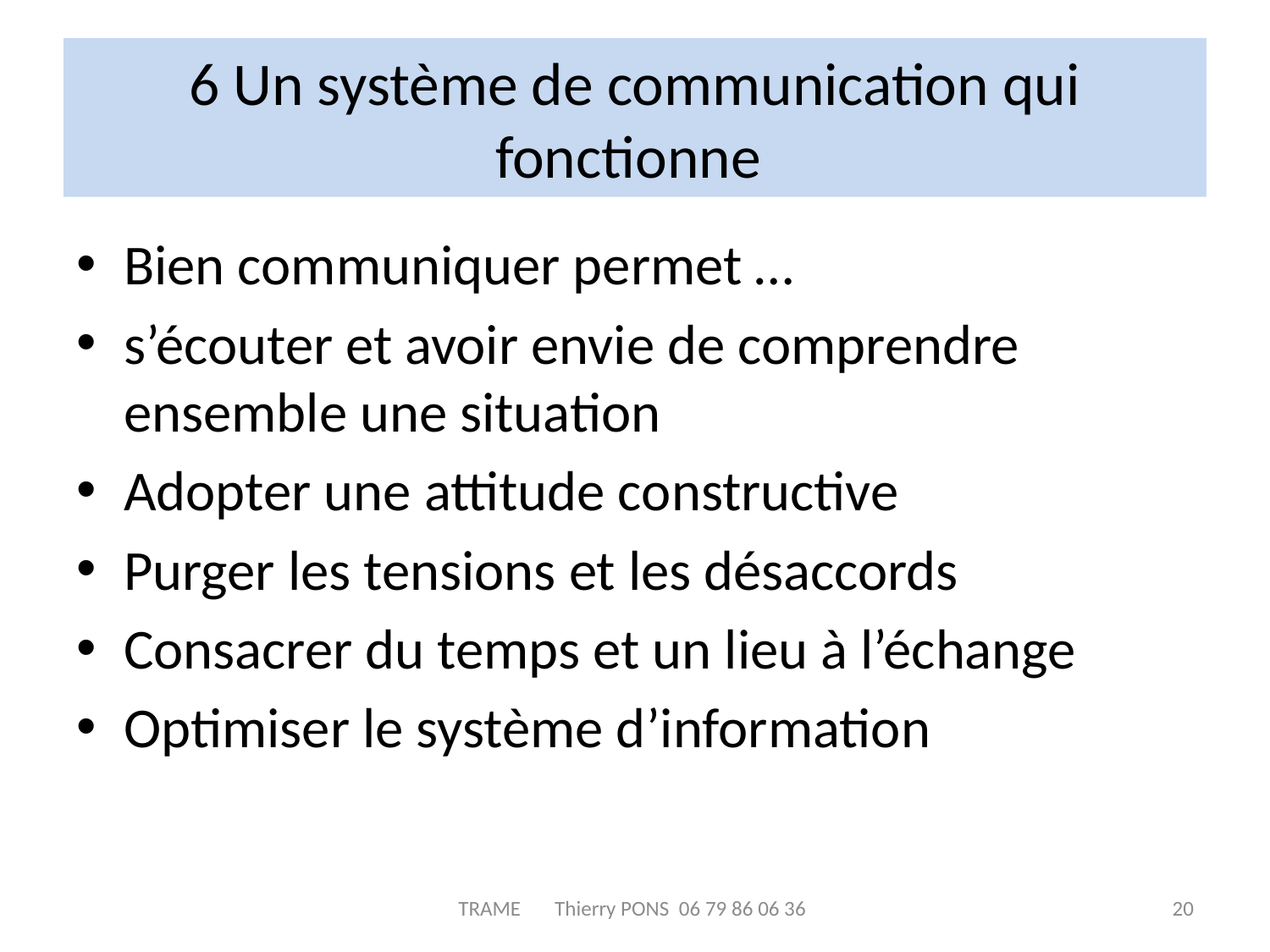

# 6 Un système de communication qui fonctionne
Bien communiquer permet …
s’écouter et avoir envie de comprendre ensemble une situation
Adopter une attitude constructive
Purger les tensions et les désaccords
Consacrer du temps et un lieu à l’échange
Optimiser le système d’information
TRAME       Thierry PONS  06 79 86 06 36
20